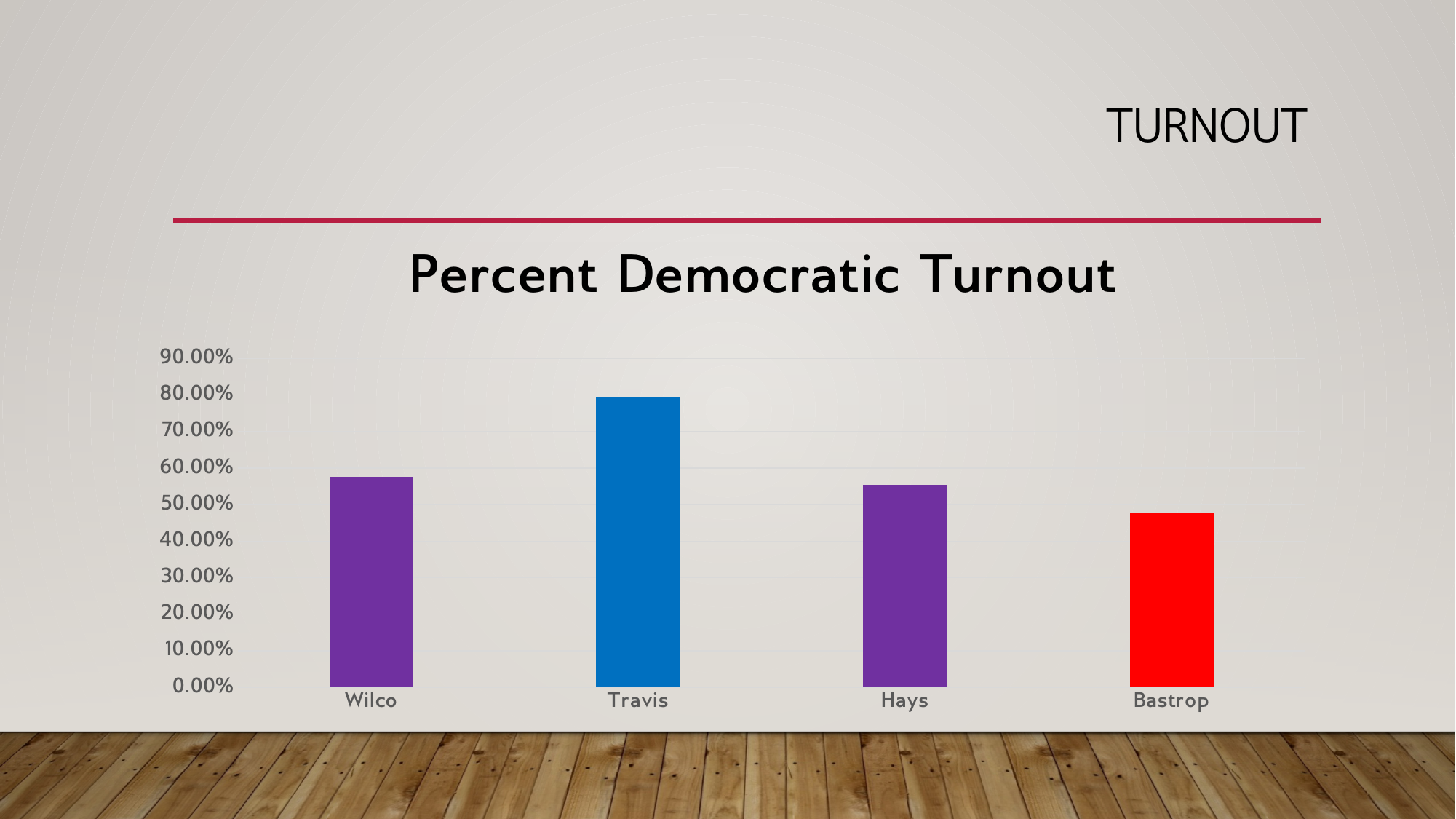

# Turnout

### Chart: Percent Democratic Turnout

| Category |  |
|---|---|
| Wilco | 0.576 |
| Travis | 0.796 |
| Hays | 0.554 |
| Bastrop | 0.477 |